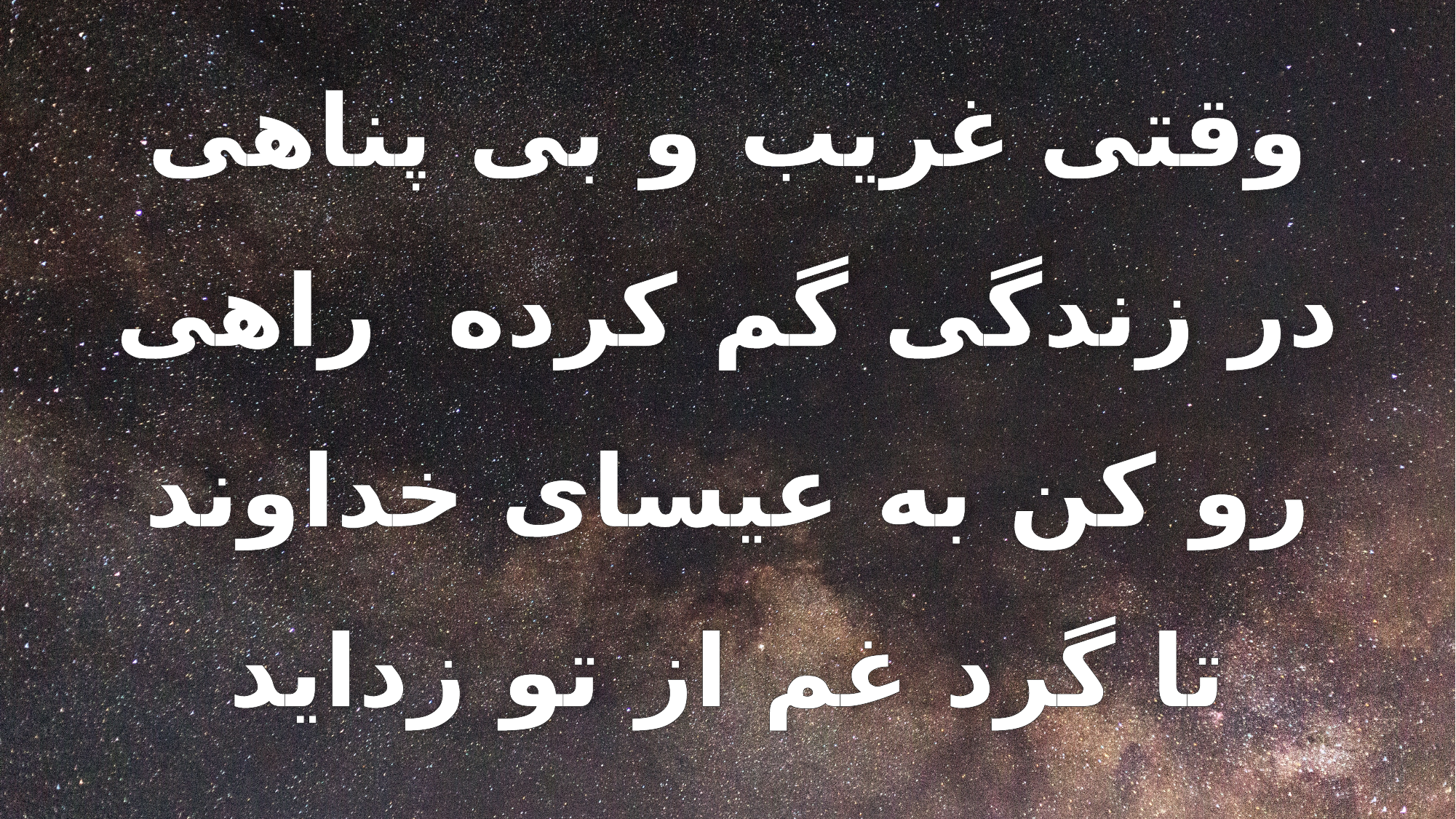

وقتى غريب و بى پناهى
در زندگى گم كرده  راهى
رو كن به عیسای خداوند
تا گرد غم از تو زدايد